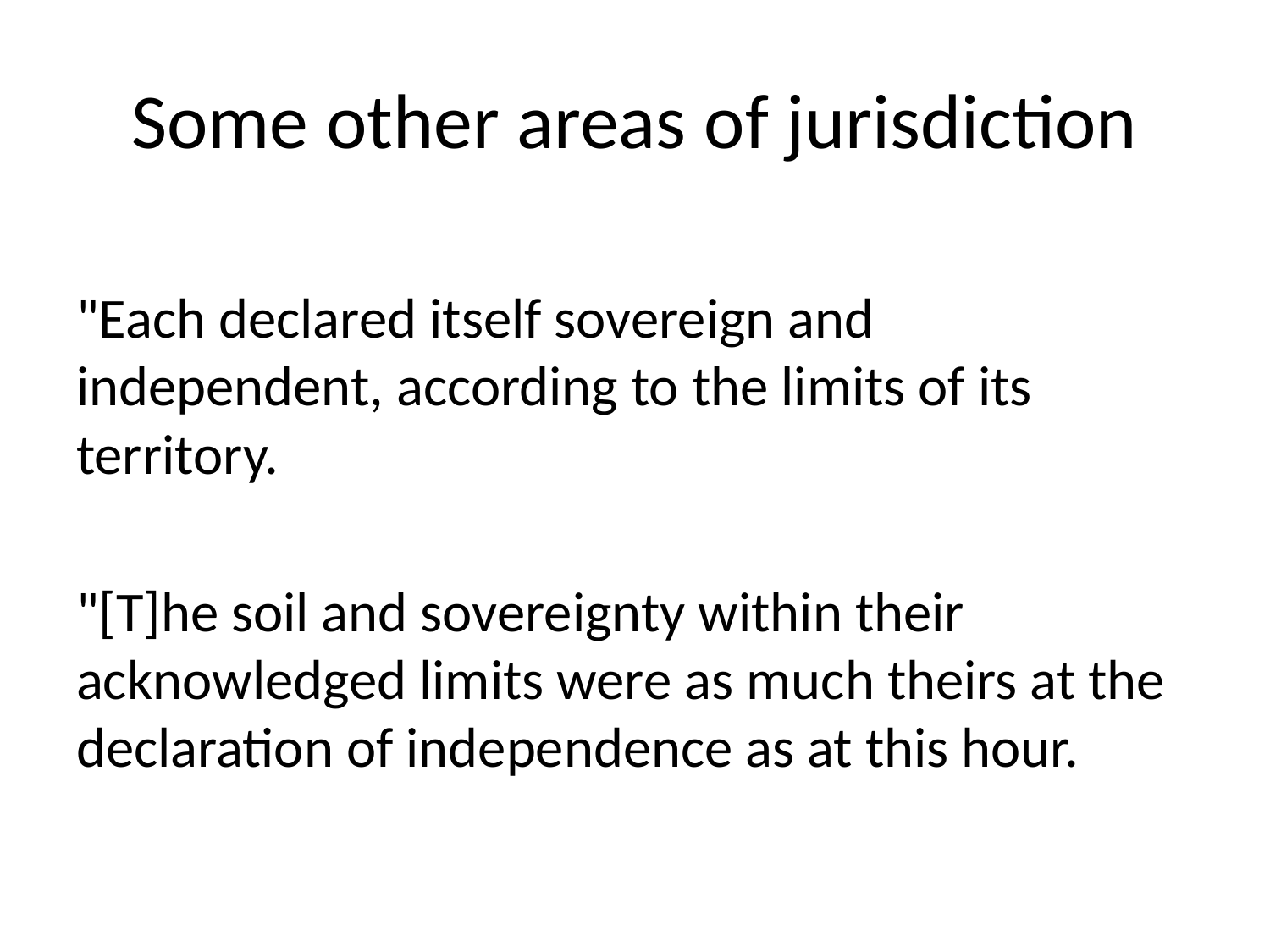

# Some other areas of jurisdiction

"Each declared itself sovereign and independent, according to the limits of its territory.

"[T]he soil and sovereignty within their acknowledged limits were as much theirs at the declaration of independence as at this hour.